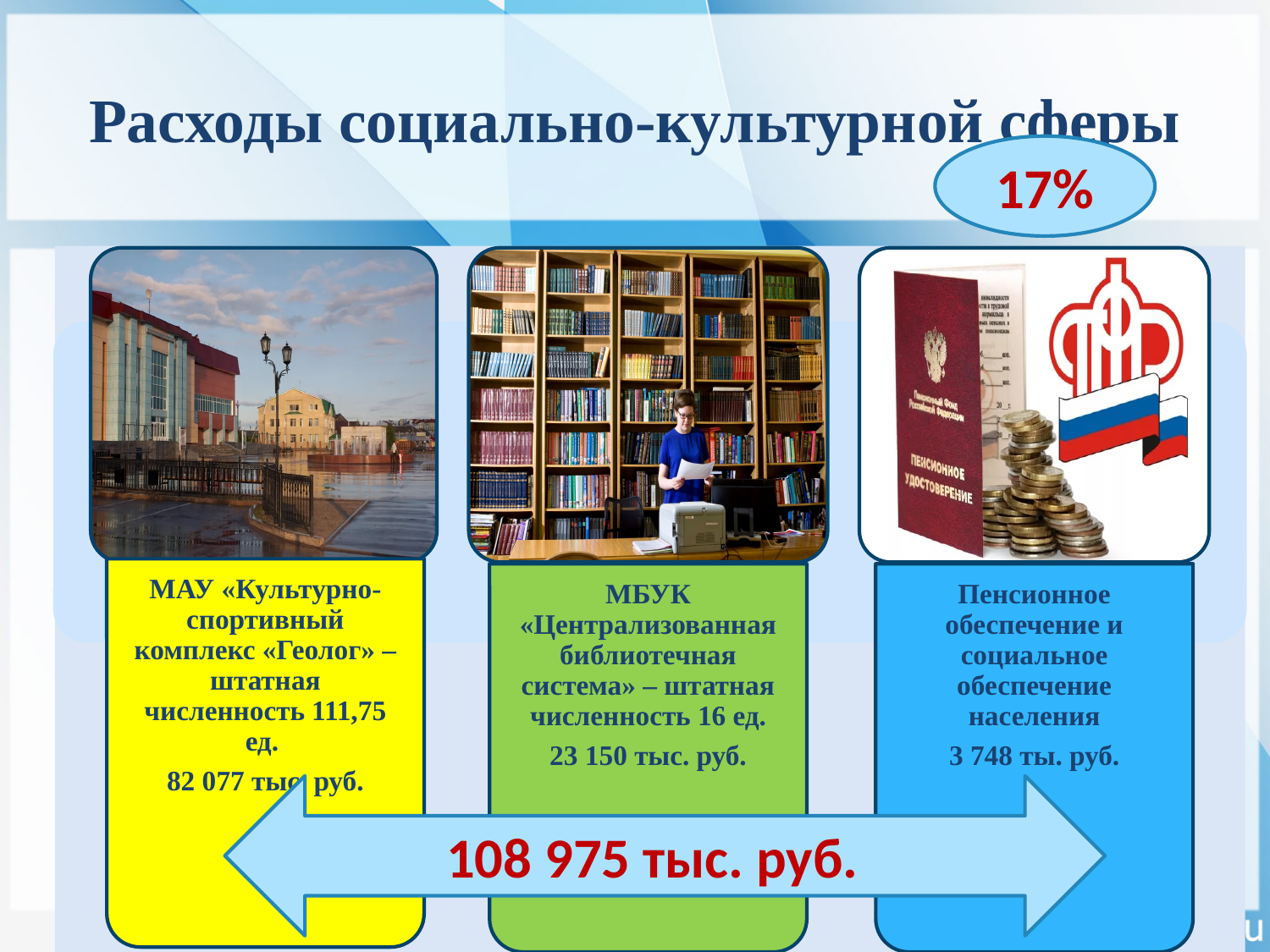

# Расходы социально-культурной сферы
17%
МАУ «Культурно-спортивный комплекс «Геолог» – штатная численность 111,75 ед.
82 077 тыс. руб.
МБУК «Централизованная библиотечная система» – штатная численность 16 ед.
23 150 тыс. руб.
Пенсионное обеспечение и социальное обеспечение населения
3 748 ты. руб.
108 975 тыс. руб.